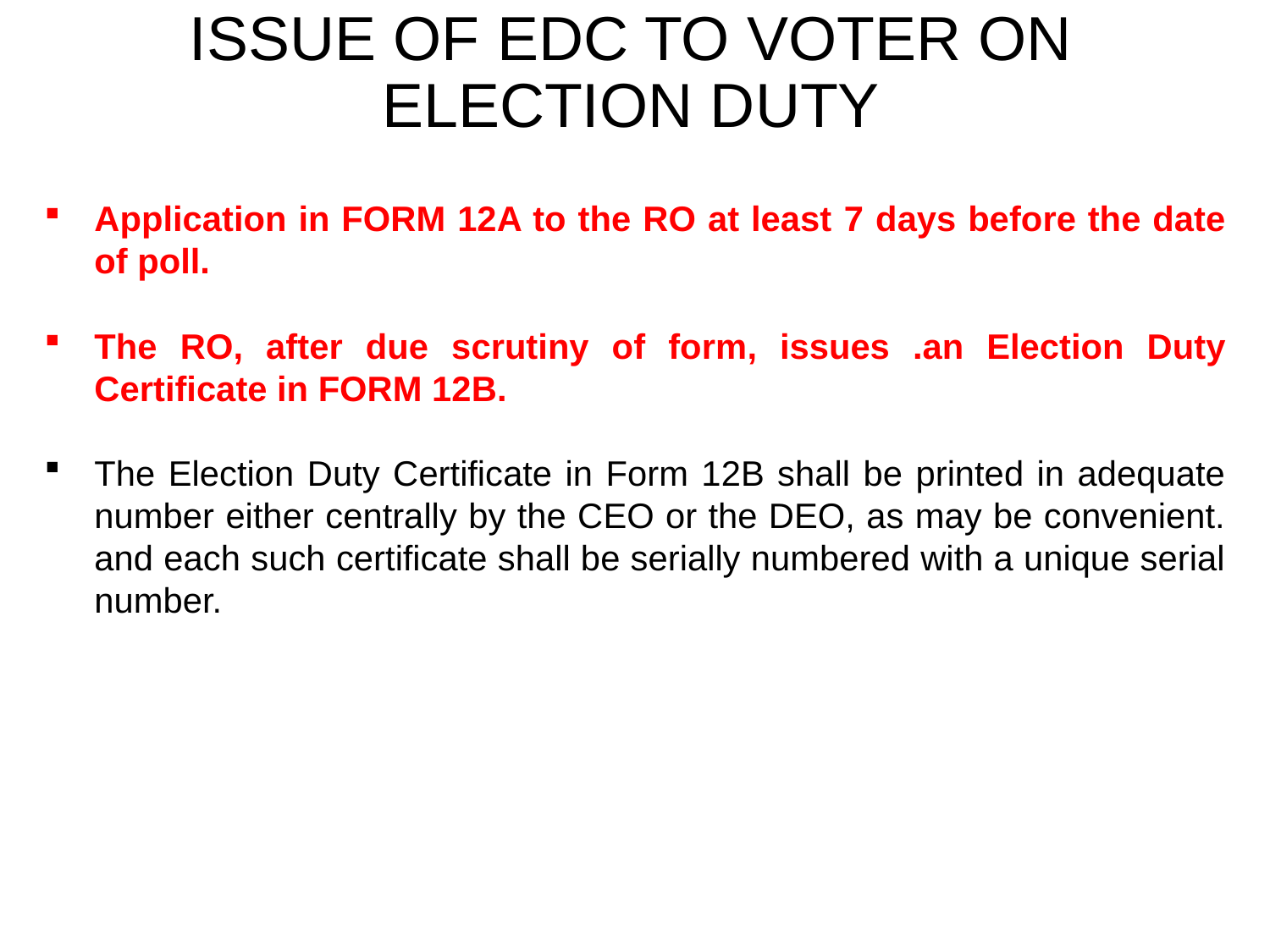

# ISSUE OF EDC TO VOTER ON ELECTION DUTY
Application in FORM 12A to the RO at least 7 days before the date of poll.

The RO, after due scrutiny of form, issues .an Election Duty Certificate in FORM 12B.

The Election Duty Certificate in Form 12B shall be printed in adequate number either centrally by the CEO or the DEO, as may be convenient. and each such certificate shall be serially numbered with a unique serial number.